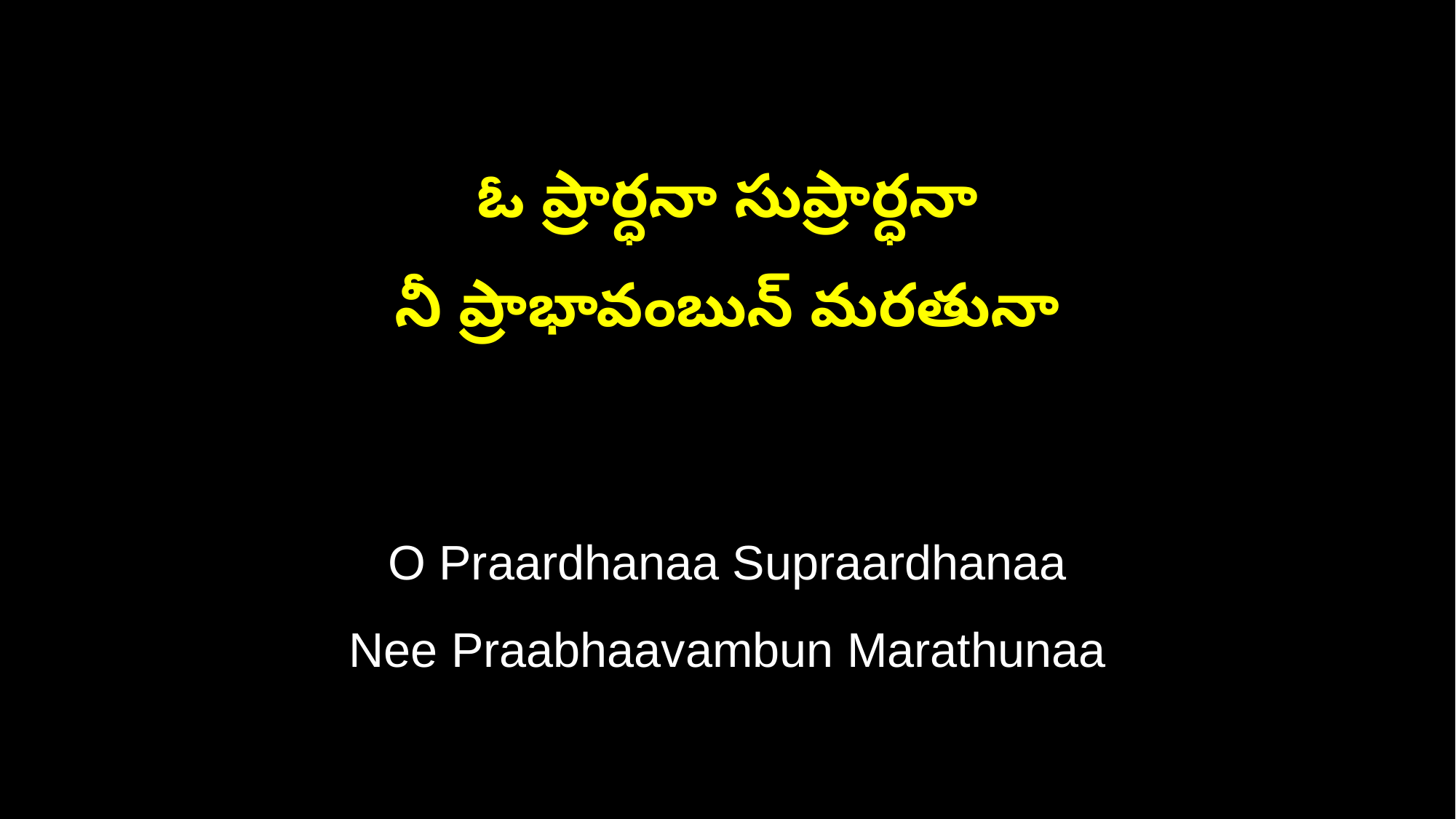

ఓ ప్రార్ధనా సుప్రార్ధనా
నీ ప్రాభావంబున్ మరతునా
O Praardhanaa Supraardhanaa
Nee Praabhaavambun Marathunaa